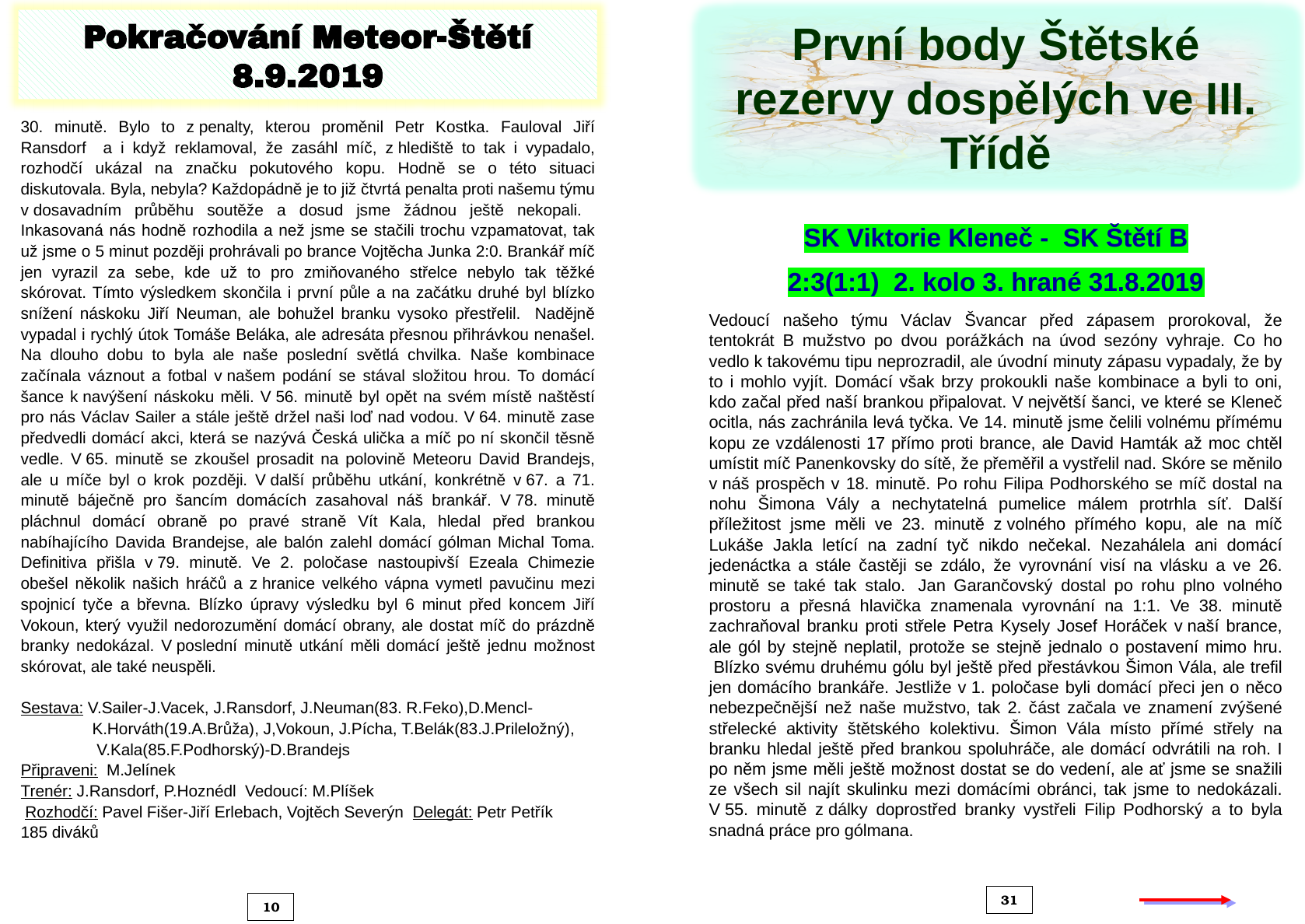

První body Štětské rezervy dospělých ve III. Třídě
Pokračování Meteor-Štětí 8.9.2019
30. minutě. Bylo to z penalty, kterou proměnil Petr Kostka. Fauloval Jiří Ransdorf  a i když reklamoval, že zasáhl míč, z hlediště to tak i vypadalo, rozhodčí ukázal na značku pokutového kopu. Hodně se o této situaci diskutovala. Byla, nebyla? Každopádně je to již čtvrtá penalta proti našemu týmu v dosavadním průběhu soutěže a dosud jsme žádnou ještě nekopali.  Inkasovaná nás hodně rozhodila a než jsme se stačili trochu vzpamatovat, tak už jsme o 5 minut později prohrávali po brance Vojtěcha Junka 2:0. Brankář míč jen vyrazil za sebe, kde už to pro zmiňovaného střelce nebylo tak těžké skórovat. Tímto výsledkem skončila i první půle a na začátku druhé byl blízko snížení náskoku Jiří Neuman, ale bohužel branku vysoko přestřelil.  Nadějně vypadal i rychlý útok Tomáše Beláka, ale adresáta přesnou přihrávkou nenašel. Na dlouho dobu to byla ale naše poslední světlá chvilka. Naše kombinace začínala váznout a fotbal v našem podání se stával složitou hrou. To domácí šance k navýšení náskoku měli. V 56. minutě byl opět na svém místě naštěstí pro nás Václav Sailer a stále ještě držel naši loď nad vodou. V 64. minutě zase předvedli domácí akci, která se nazývá Česká ulička a míč po ní skončil těsně vedle. V 65. minutě se zkoušel prosadit na polovině Meteoru David Brandejs, ale u míče byl o krok později. V další průběhu utkání, konkrétně v 67. a 71. minutě báječně pro šancím domácích zasahoval náš brankář. V 78. minutě pláchnul domácí obraně po pravé straně Vít Kala, hledal před brankou nabíhajícího Davida Brandejse, ale balón zalehl domácí gólman Michal Toma. Definitiva přišla v 79. minutě. Ve 2. poločase nastoupivší Ezeala Chimezie obešel několik našich hráčů a z hranice velkého vápna vymetl pavučinu mezi spojnicí tyče a břevna. Blízko úpravy výsledku byl 6 minut před koncem Jiří Vokoun, který využil nedorozumění domácí obrany, ale dostat míč do prázdně branky nedokázal. V poslední minutě utkání měli domácí ještě jednu možnost skórovat, ale také neuspěli.

Sestava: V.Sailer-J.Vacek, J.Ransdorf, J.Neuman(83. R.Feko),D.Mencl-
                K.Horváth(19.A.Brůža), J,Vokoun, J.Pícha, T.Belák(83.J.Prileložný),
                 V.Kala(85.F.Podhorský)-D.Brandejs
Připraveni:  M.Jelínek
Trenér: J.Ransdorf, P.Hoznédl  Vedoucí: M.Plíšek
 Rozhodčí: Pavel Fišer-Jiří Erlebach, Vojtěch Severýn  Delegát: Petr Petřík
185 diváků
SK Viktorie Kleneč -  SK Štětí B
2:3(1:1)  2. kolo 3. hrané 31.8.2019
Vedoucí našeho týmu Václav Švancar před zápasem prorokoval, že tentokrát B mužstvo po dvou porážkách na úvod sezóny vyhraje. Co ho vedlo k takovému tipu neprozradil, ale úvodní minuty zápasu vypadaly, že by to i mohlo vyjít. Domácí však brzy prokoukli naše kombinace a byli to oni, kdo začal před naší brankou připalovat. V největší šanci, ve které se Kleneč ocitla, nás zachránila levá tyčka. Ve 14. minutě jsme čelili volnému přímému kopu ze vzdálenosti 17 přímo proti brance, ale David Hamták až moc chtěl umístit míč Panenkovsky do sítě, že přeměřil a vystřelil nad. Skóre se měnilo v náš prospěch v 18. minutě. Po rohu Filipa Podhorského se míč dostal na nohu Šimona Vály a nechytatelná pumelice málem protrhla síť. Další příležitost jsme měli ve 23. minutě z volného přímého kopu, ale na míč Lukáše Jakla letící na zadní tyč nikdo nečekal. Nezahálela ani domácí jedenáctka a stále častěji se zdálo, že vyrovnání visí na vlásku a ve 26. minutě se také tak stalo.  Jan Garančovský dostal po rohu plno volného prostoru a přesná hlavička znamenala vyrovnání na 1:1. Ve 38. minutě zachraňoval branku proti střele Petra Kysely Josef Horáček v naší brance, ale gól by stejně neplatil, protože se stejně jednalo o postavení mimo hru.  Blízko svému druhému gólu byl ještě před přestávkou Šimon Vála, ale trefil jen domácího brankáře. Jestliže v 1. poločase byli domácí přeci jen o něco nebezpečnější než naše mužstvo, tak 2. část začala ve znamení zvýšené střelecké aktivity štětského kolektivu. Šimon Vála místo přímé střely na branku hledal ještě před brankou spoluhráče, ale domácí odvrátili na roh. I po něm jsme měli ještě možnost dostat se do vedení, ale ať jsme se snažili ze všech sil najít skulinku mezi domácími obránci, tak jsme to nedokázali. V 55. minutě z dálky doprostřed branky vystřeli Filip Podhorský a to byla snadná práce pro gólmana.
31
10